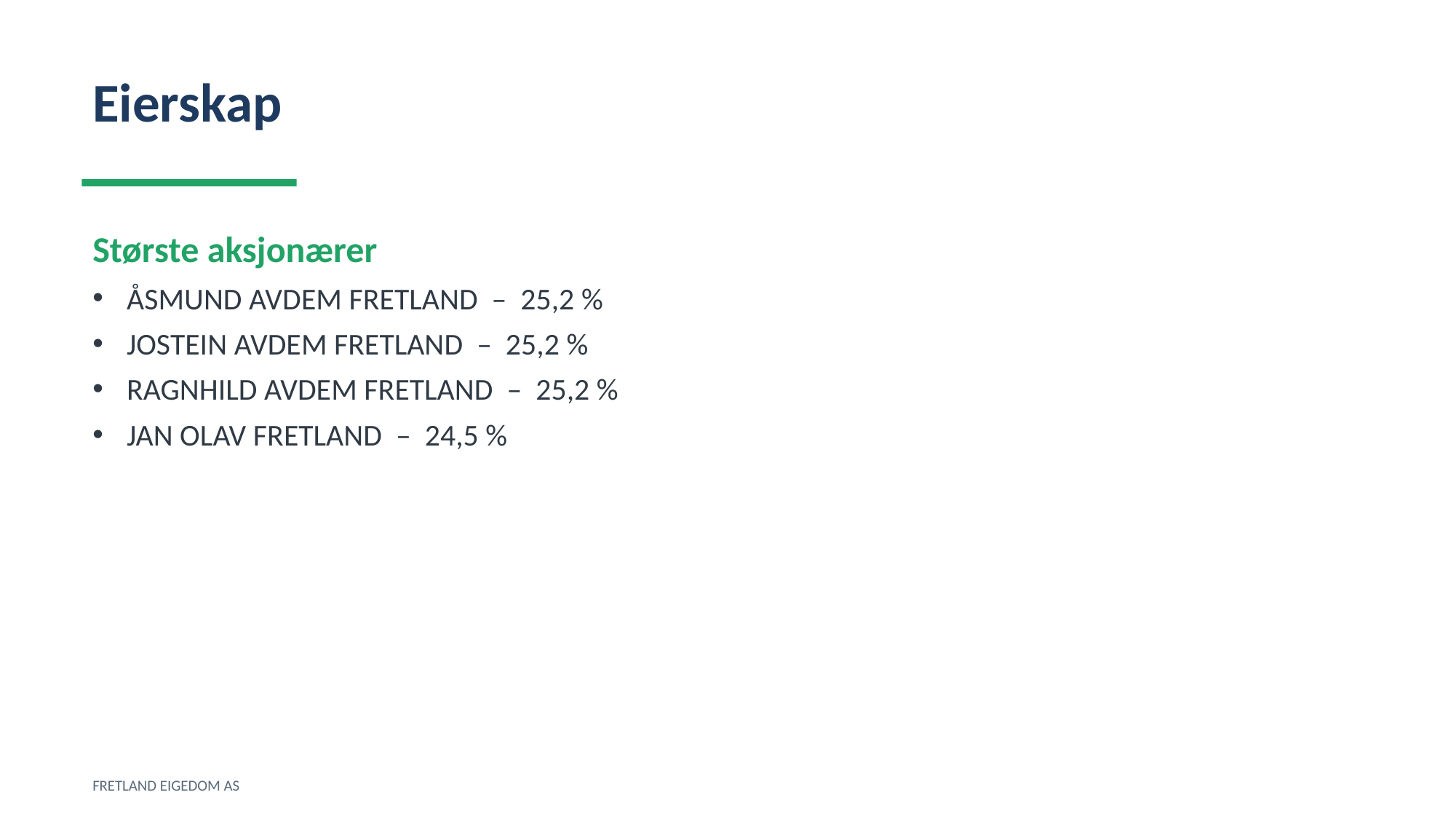

Eierskap

Største aksjonærer
ÅSMUND AVDEM FRETLAND  –  25,2 %
JOSTEIN AVDEM FRETLAND  –  25,2 %
RAGNHILD AVDEM FRETLAND  –  25,2 %
JAN OLAV FRETLAND  –  24,5 %
FRETLAND EIGEDOM AS